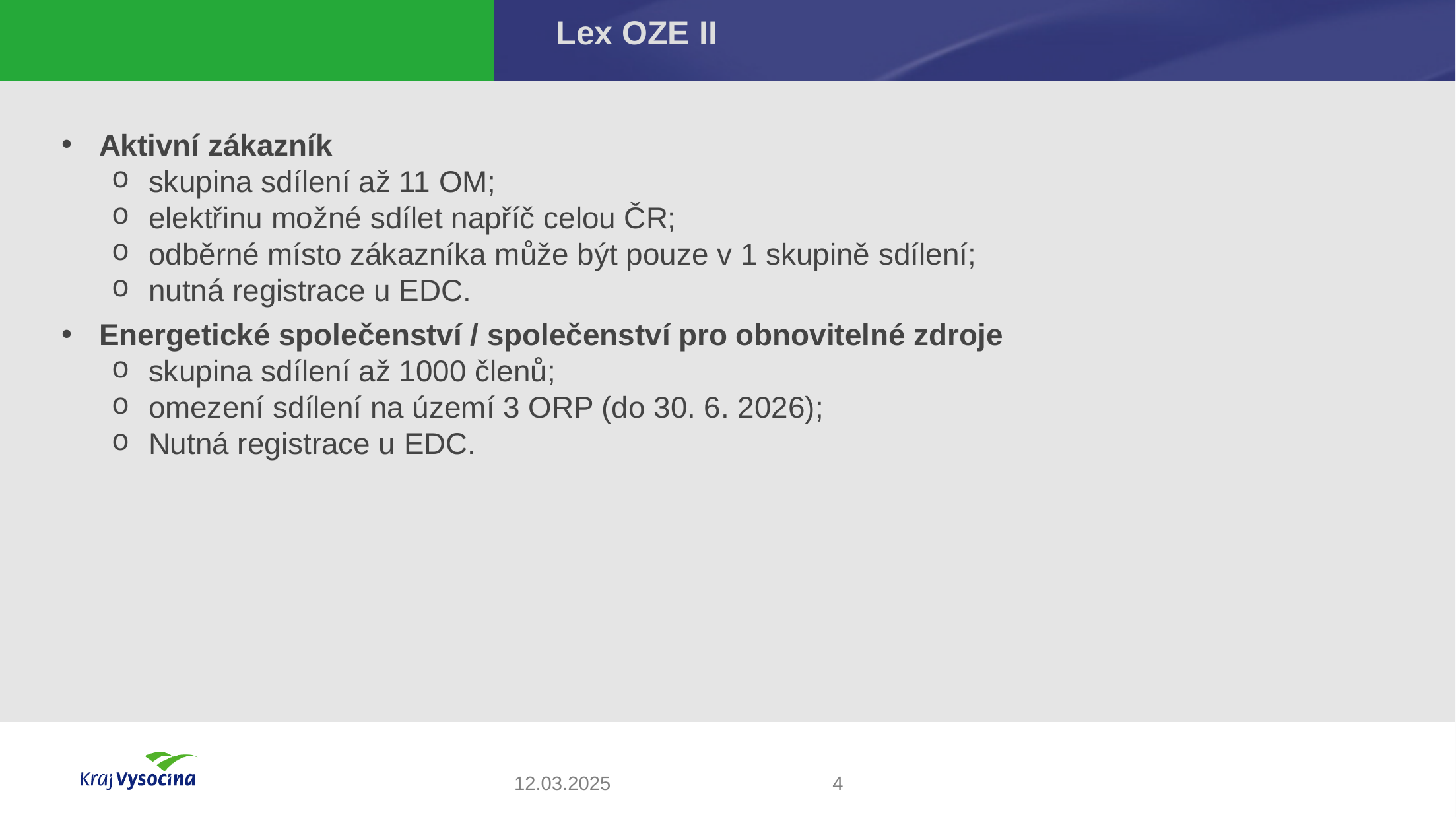

# Lex OZE II
Aktivní zákazník
skupina sdílení až 11 OM;
elektřinu možné sdílet napříč celou ČR;
odběrné místo zákazníka může být pouze v 1 skupině sdílení;
nutná registrace u EDC.
Energetické společenství / společenství pro obnovitelné zdroje
skupina sdílení až 1000 členů;
omezení sdílení na území 3 ORP (do 30. 6. 2026);
Nutná registrace u EDC.

12.03.2025
4